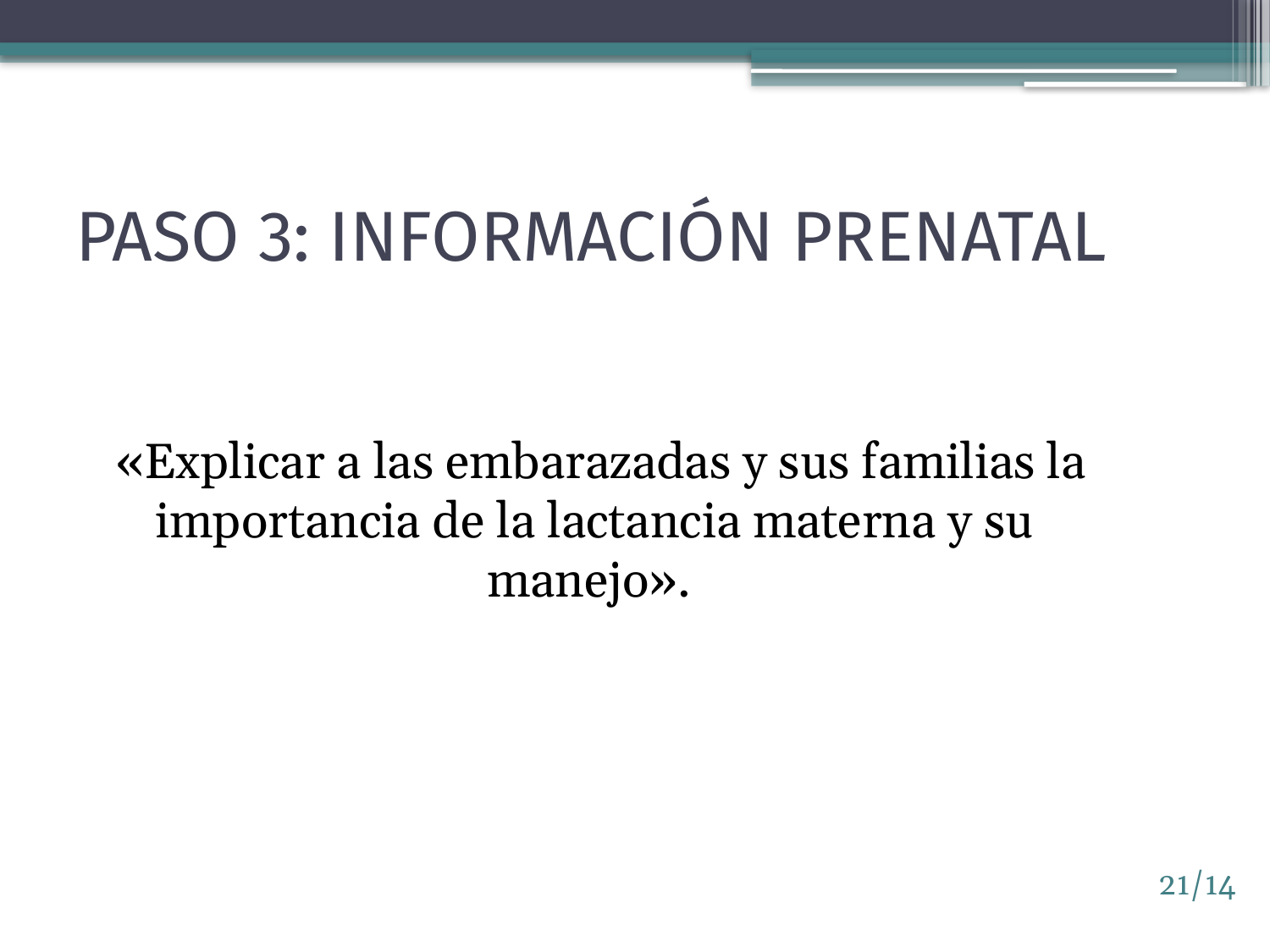

# Paso 3: Información prenatal
 «Explicar a las embarazadas y sus familias la importancia de la lactancia materna y su manejo».

21/14